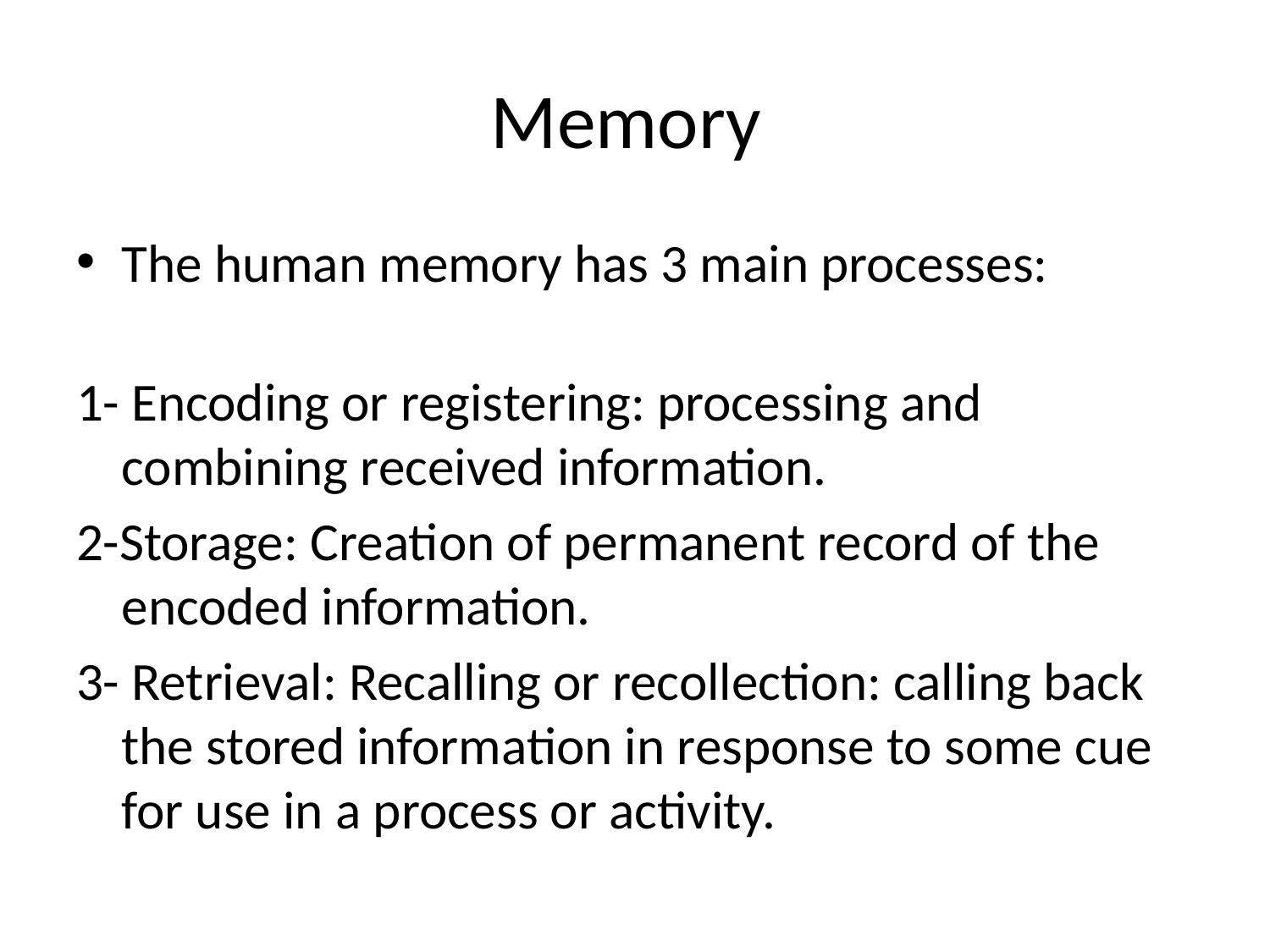

# Memory
The human memory has 3 main processes:
1- Encoding or registering: processing and combining received information.
2-Storage: Creation of permanent record of the encoded information.
3- Retrieval: Recalling or recollection: calling back the stored information in response to some cue for use in a process or activity.